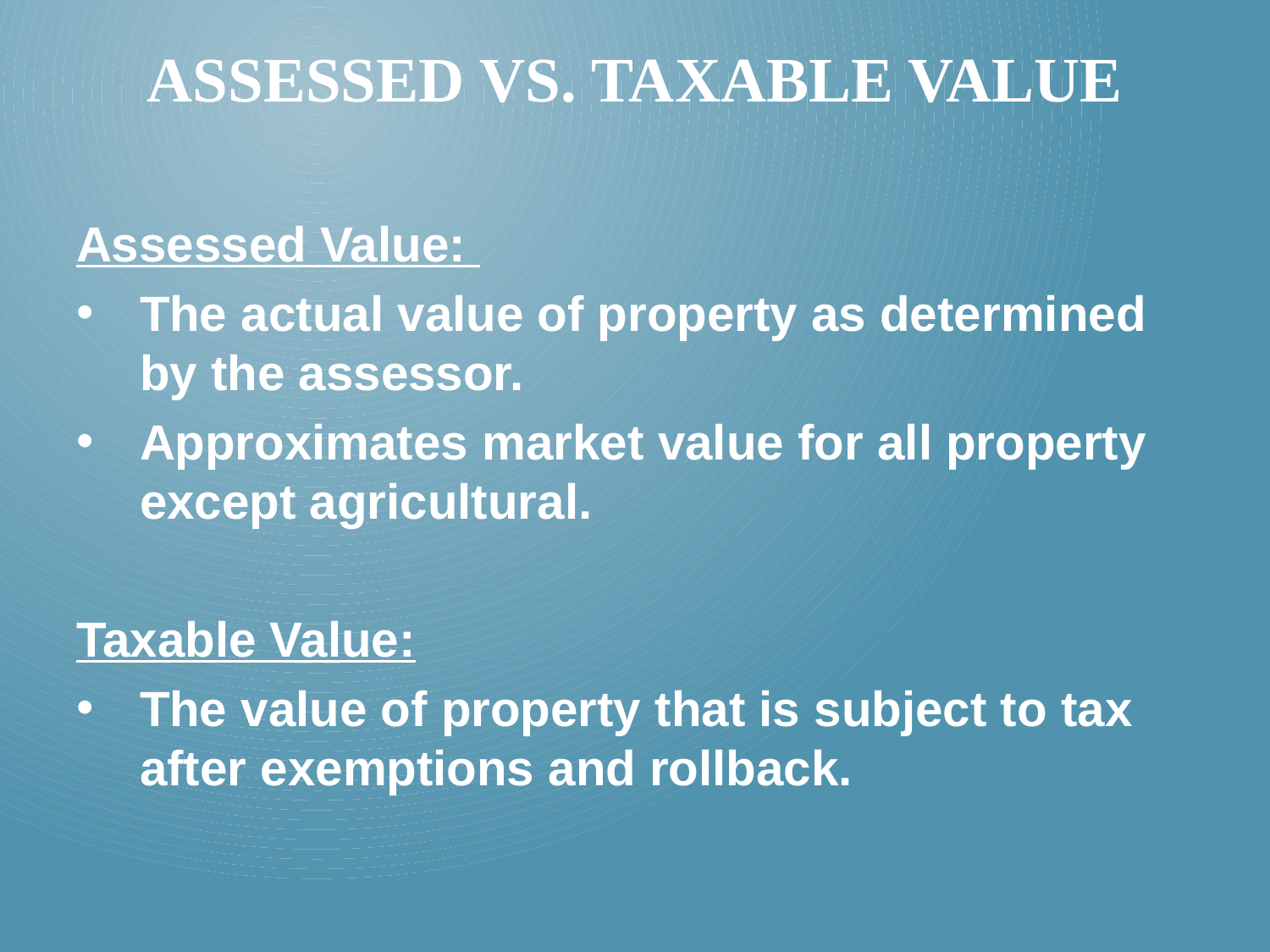

# Assessed vs. taxable value

Assessed Value:
The actual value of property as determined by the assessor.
Approximates market value for all property except agricultural.

Taxable Value:
The value of property that is subject to tax after exemptions and rollback.